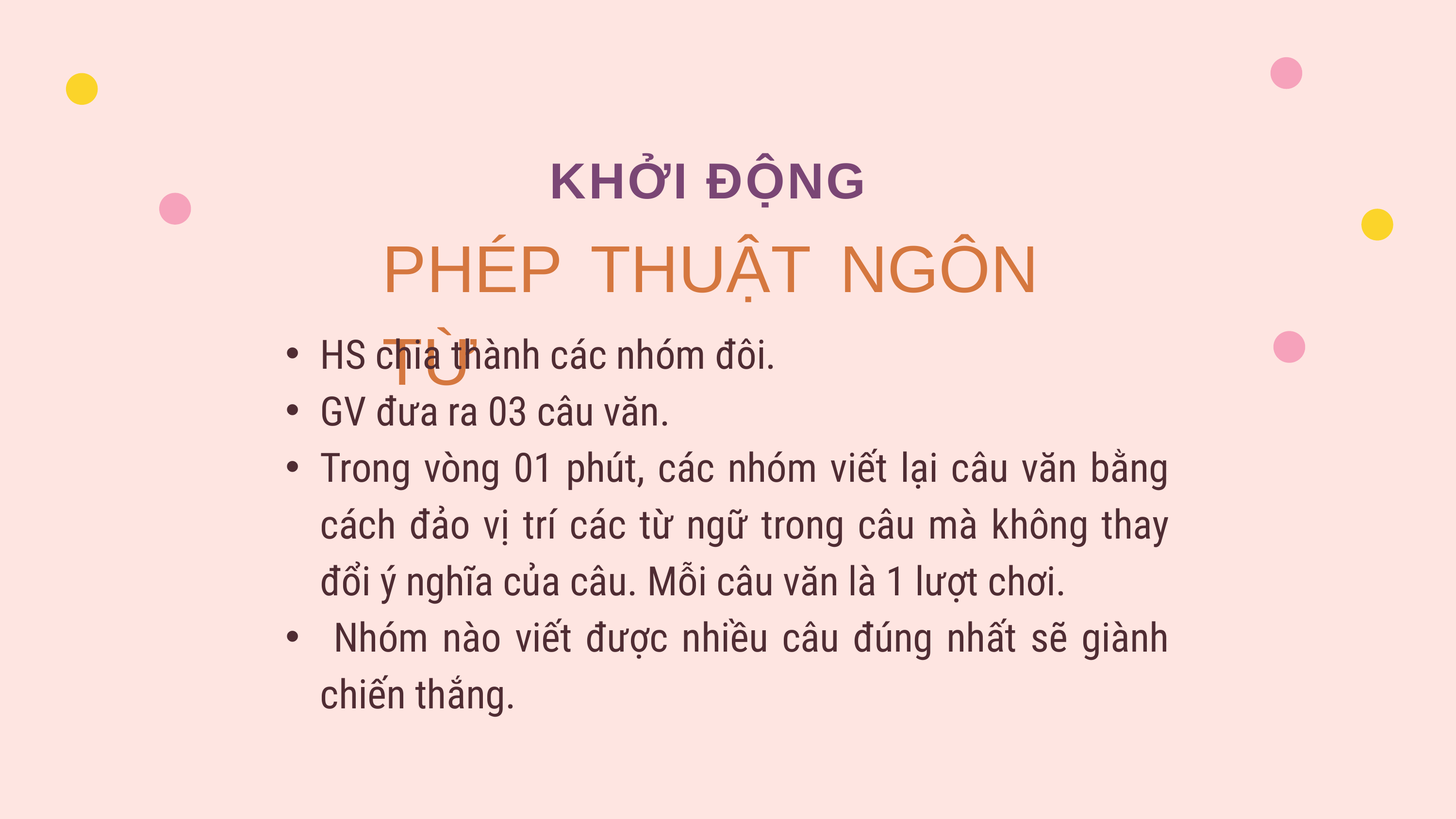

KHỞI ĐỘNG

PHÉP THUẬT NGÔN TỪ
HS chia thành các nhóm đôi.
GV đưa ra 03 câu văn.
Trong vòng 01 phút, các nhóm viết lại câu văn bằng cách đảo vị trí các từ ngữ trong câu mà không thay đổi ý nghĩa của câu. Mỗi câu văn là 1 lượt chơi.
 Nhóm nào viết được nhiều câu đúng nhất sẽ giành chiến thắng.